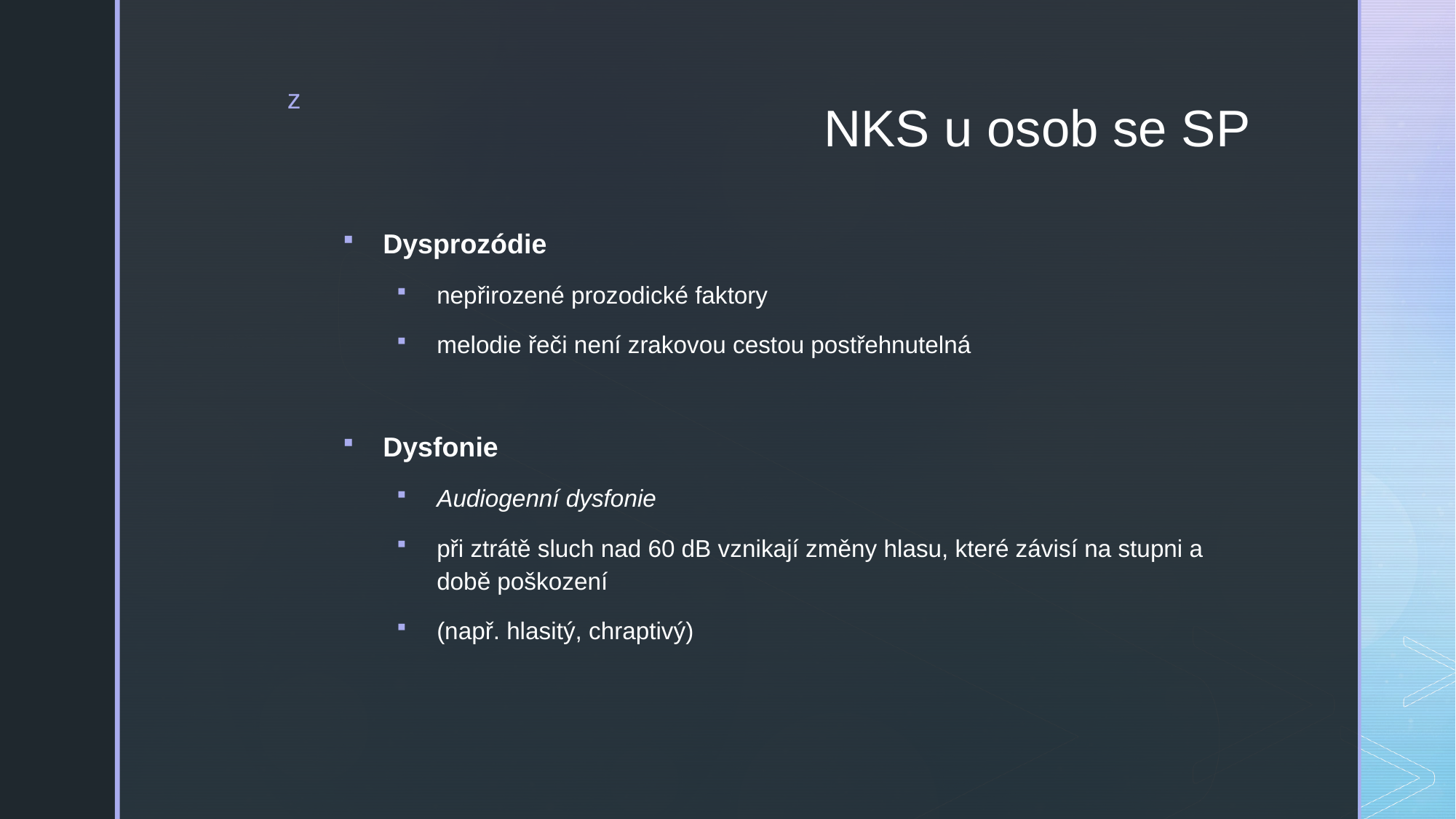

# NKS u osob se SP
Dysprozódie
nepřirozené prozodické faktory
melodie řeči není zrakovou cestou postřehnutelná

Dysfonie
Audiogenní dysfonie
při ztrátě sluch nad 60 dB vznikají změny hlasu, které závisí na stupni a době poškození
(např. hlasitý, chraptivý)